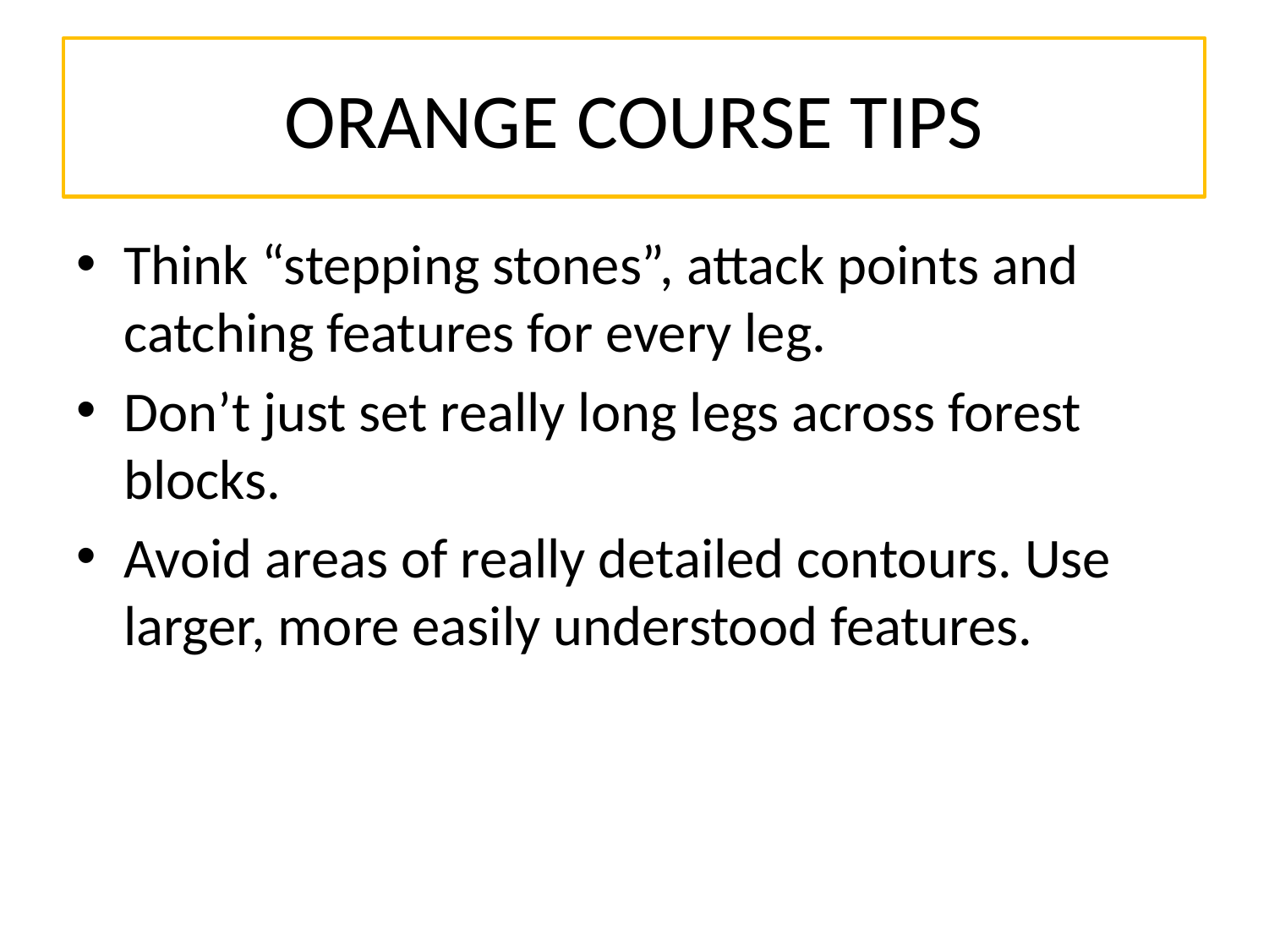

# ORANGE COURSE TIPS
Think “stepping stones”, attack points and catching features for every leg.
Don’t just set really long legs across forest blocks.
Avoid areas of really detailed contours. Use larger, more easily understood features.